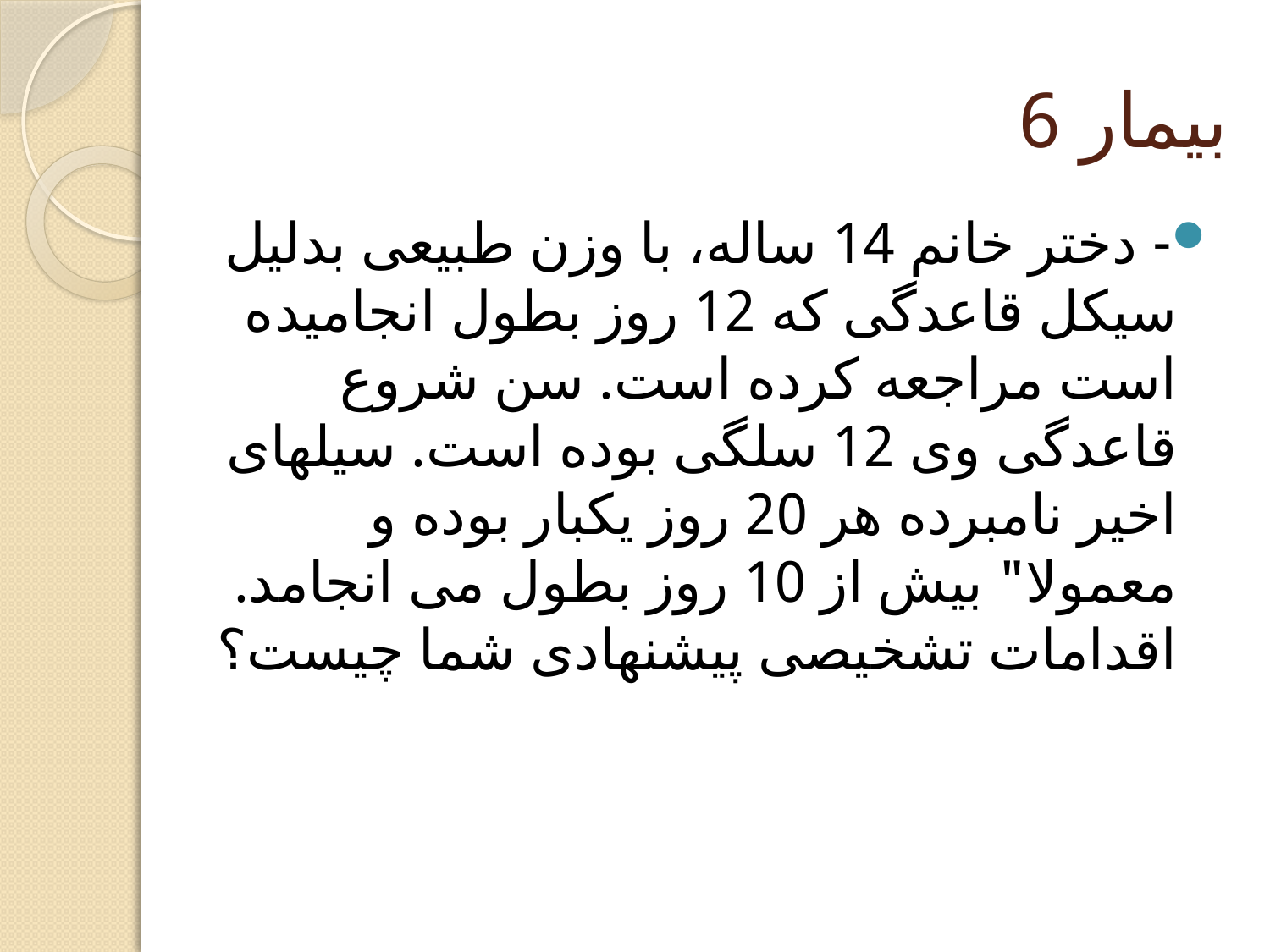

# بیمار 6
- دختر خانم 14 ساله، با وزن طبیعی بدلیل سیکل قاعدگی که 12 روز بطول انجامیده است مراجعه کرده است. سن شروع قاعدگی وی 12 سلگی بوده است. سیلهای اخیر نامبرده هر 20 روز یکبار بوده و معمولا" بیش از 10 روز بطول می انجامد. اقدامات تشخیصی پیشنهادی شما چیست؟